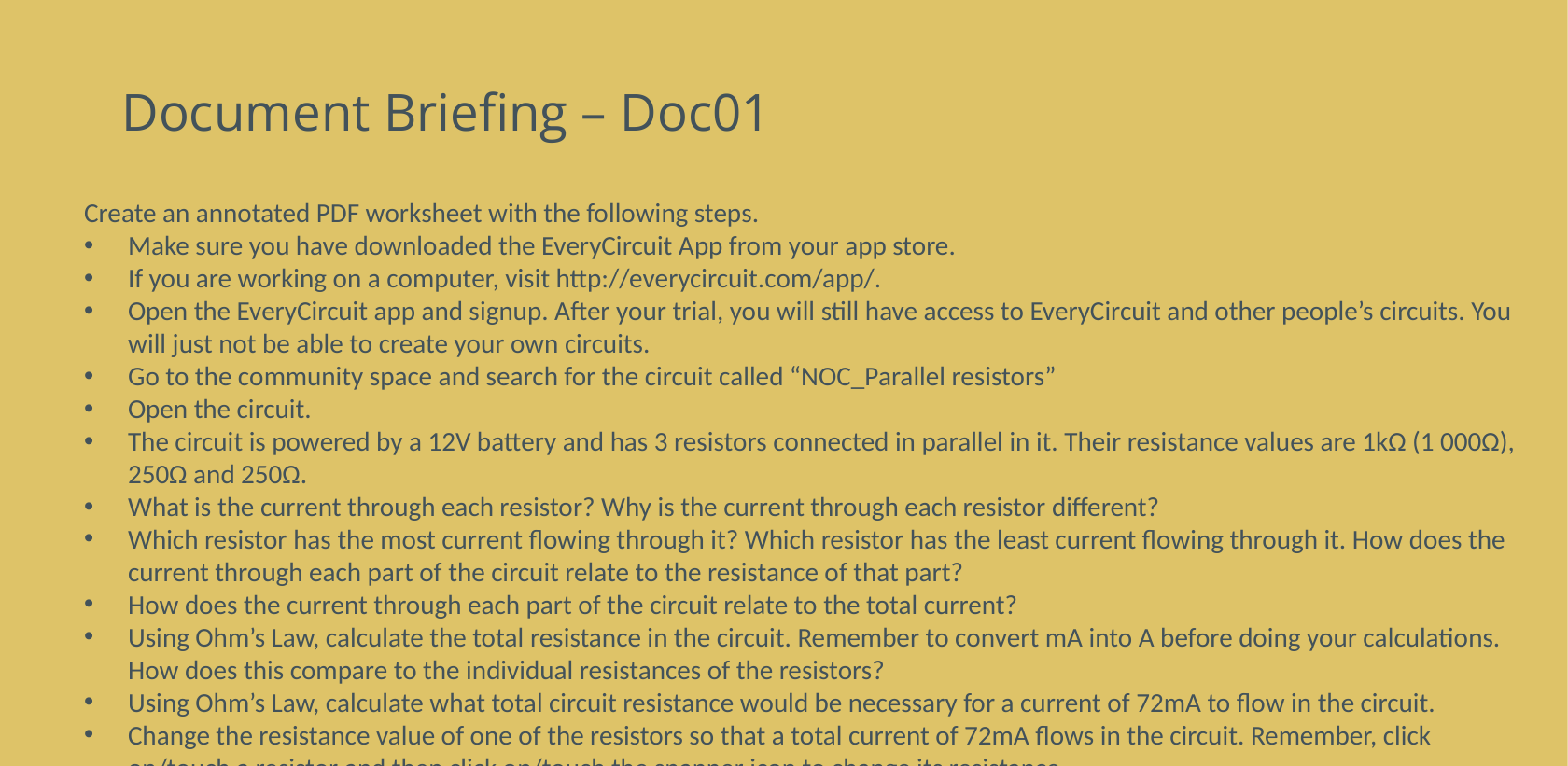

# Document Briefing – Doc01
Create an annotated PDF worksheet with the following steps.
Make sure you have downloaded the EveryCircuit App from your app store.
If you are working on a computer, visit http://everycircuit.com/app/.
Open the EveryCircuit app and signup. After your trial, you will still have access to EveryCircuit and other people’s circuits. You will just not be able to create your own circuits.
Go to the community space and search for the circuit called “NOC_Parallel resistors”
Open the circuit.
The circuit is powered by a 12V battery and has 3 resistors connected in parallel in it. Their resistance values are 1kΩ (1 000Ω), 250Ω and 250Ω.
What is the current through each resistor? Why is the current through each resistor different?
Which resistor has the most current flowing through it? Which resistor has the least current flowing through it. How does the current through each part of the circuit relate to the resistance of that part?
How does the current through each part of the circuit relate to the total current?
Using Ohm’s Law, calculate the total resistance in the circuit. Remember to convert mA into A before doing your calculations. How does this compare to the individual resistances of the resistors?
Using Ohm’s Law, calculate what total circuit resistance would be necessary for a current of 72mA to flow in the circuit.
Change the resistance value of one of the resistors so that a total current of 72mA flows in the circuit. Remember, click on/touch a resistor and then click on/touch the spanner icon to change its resistance.